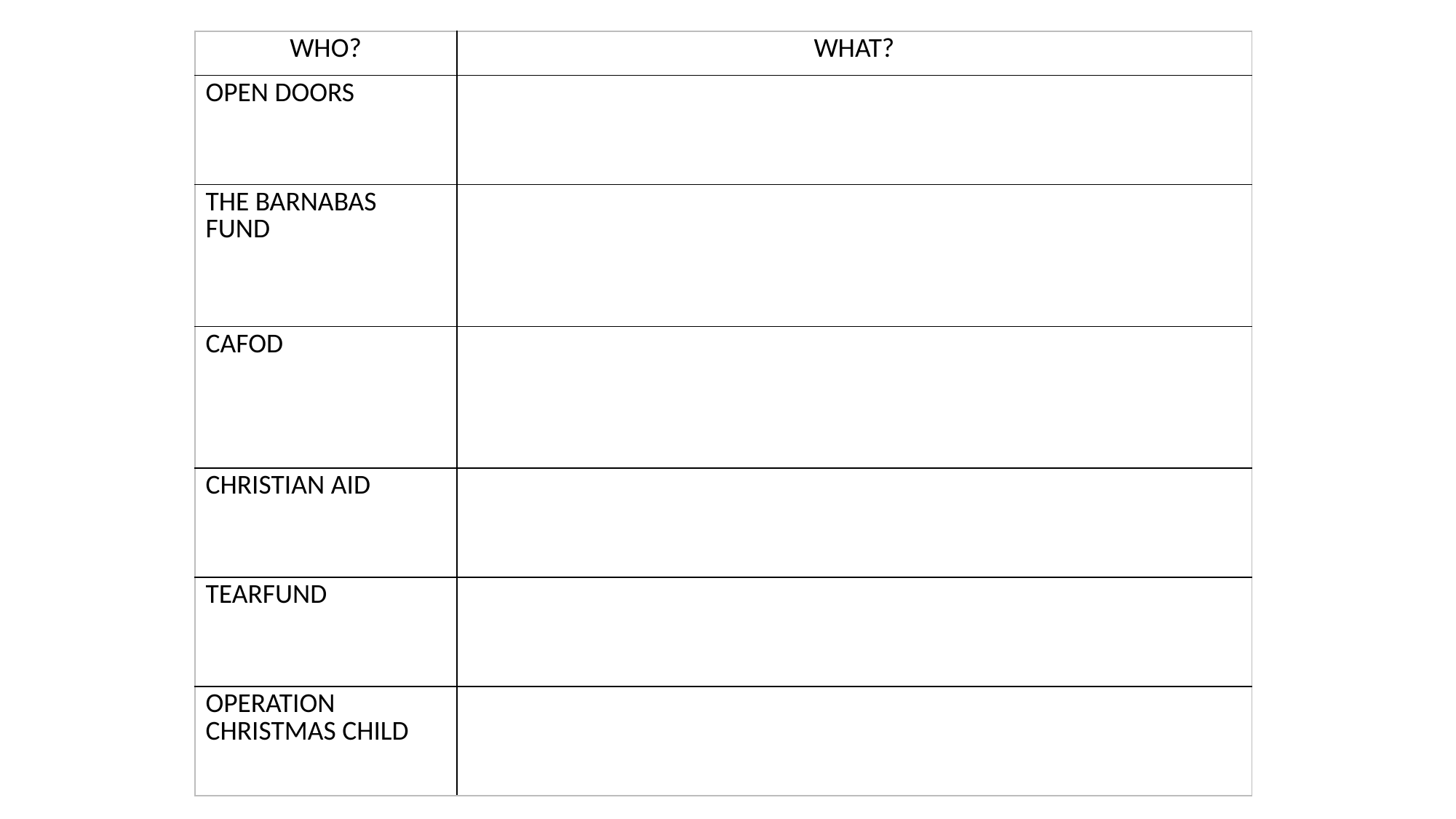

| WHO? | WHAT? |
| --- | --- |
| OPEN DOORS |  |
| THE BARNABAS FUND |  |
| CAFOD |  |
| CHRISTIAN AID |  |
| TEARFUND |  |
| OPERATION CHRISTMAS CHILD |  |